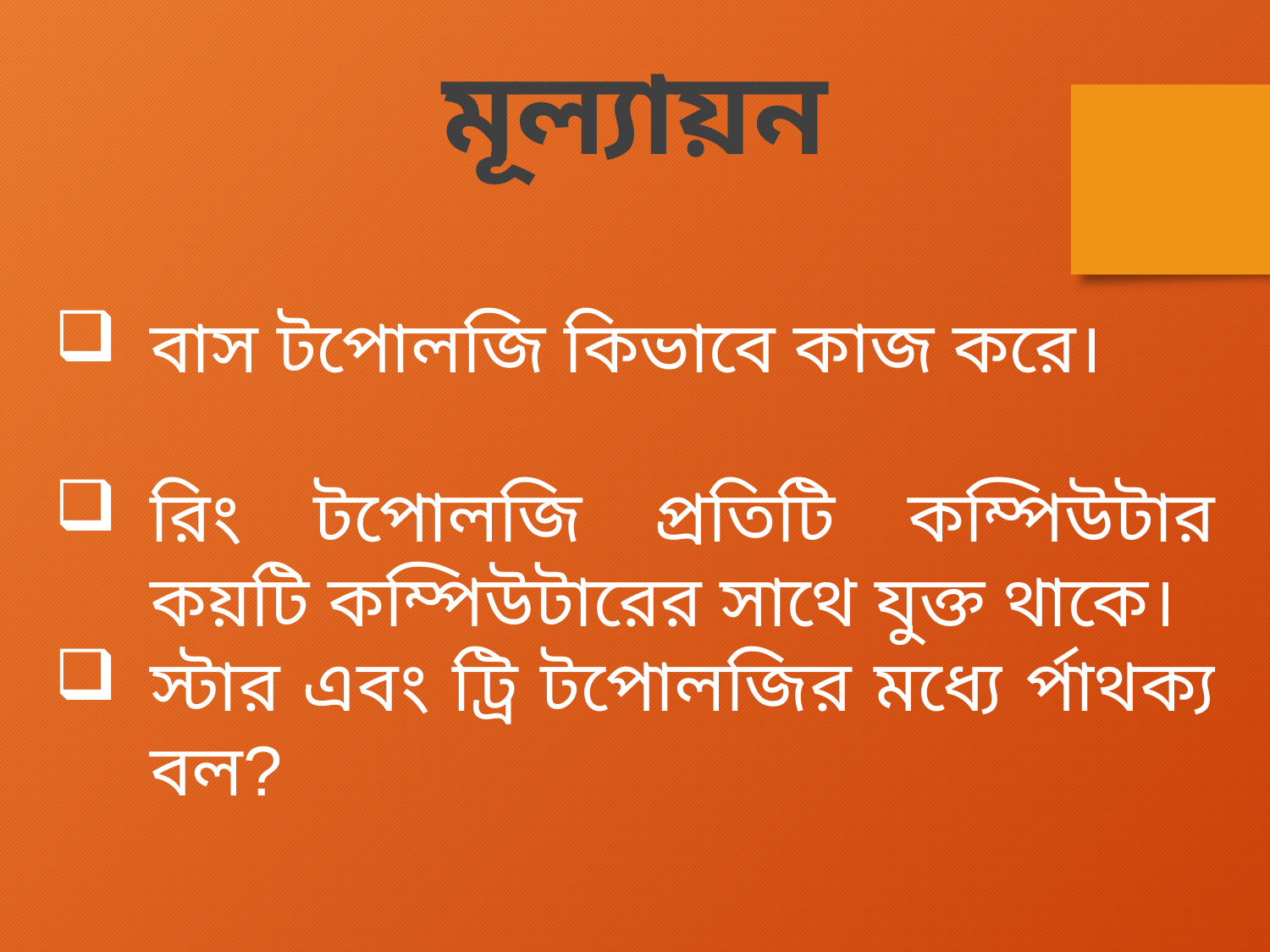

মূল্যায়ন
বাস টপোলজি কিভাবে কাজ করে।

রিং টপোলজি প্রতিটি কম্পিউটার কয়টি কম্পিউটারের সাথে যুক্ত থাকে।
স্টার এবং ট্রি টপোলজির মধ্যে র্পাথক্য বল?